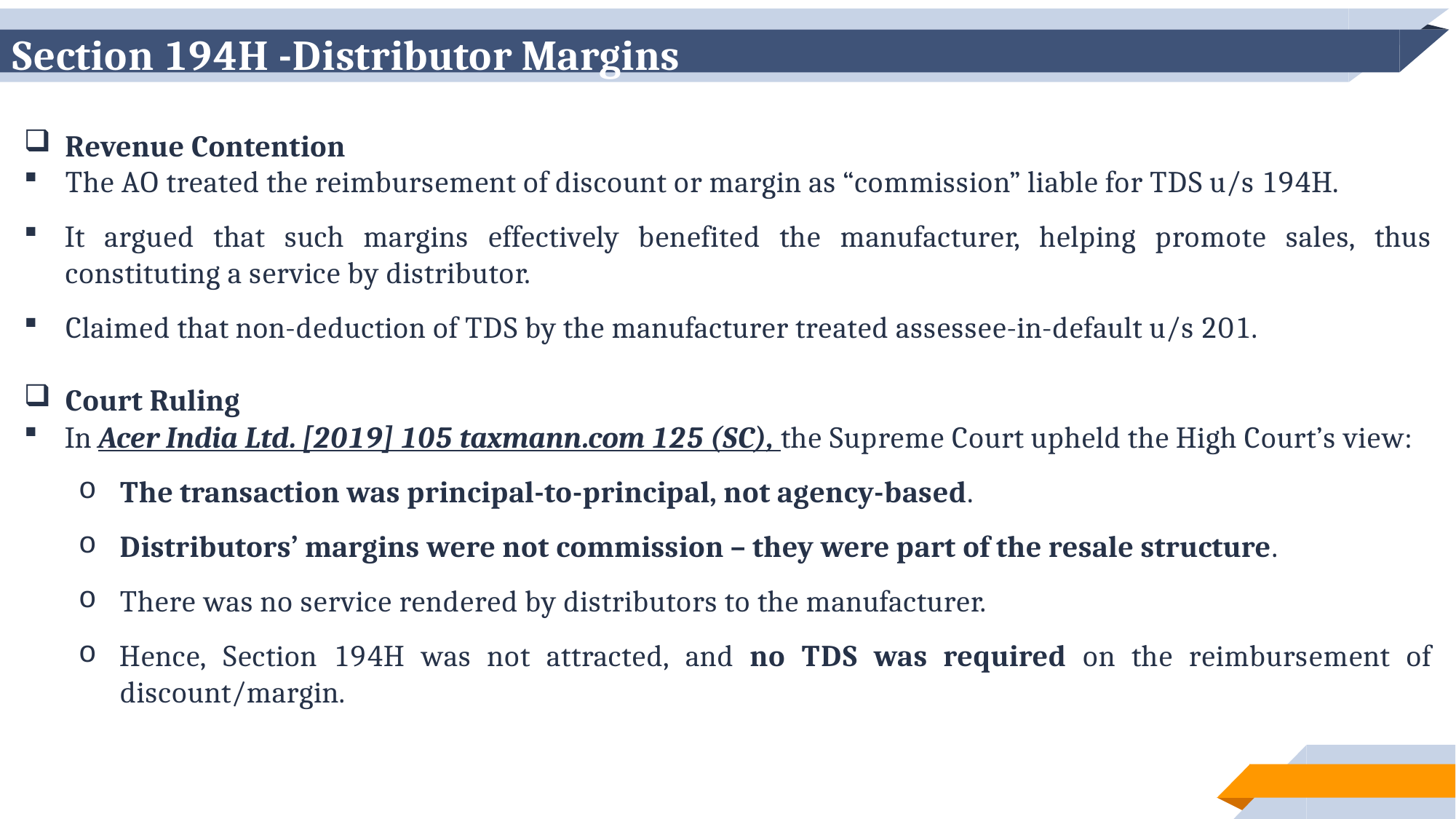

# Section 194H -Distributor Margins

Revenue Contention
The AO treated the reimbursement of discount or margin as “commission” liable for TDS u/s 194H.

It argued that such margins effectively benefited the manufacturer, helping promote sales, thus constituting a service by distributor.

Claimed that non-deduction of TDS by the manufacturer treated assessee-in-default u/s 201.

Court Ruling
In Acer India Ltd. [2019] 105 taxmann.com 125 (SC), the Supreme Court upheld the High Court’s view:

The transaction was principal-to-principal, not agency-based.

Distributors’ margins were not commission – they were part of the resale structure.

There was no service rendered by distributors to the manufacturer.

Hence, Section 194H was not attracted, and no TDS was required on the reimbursement of discount/margin.